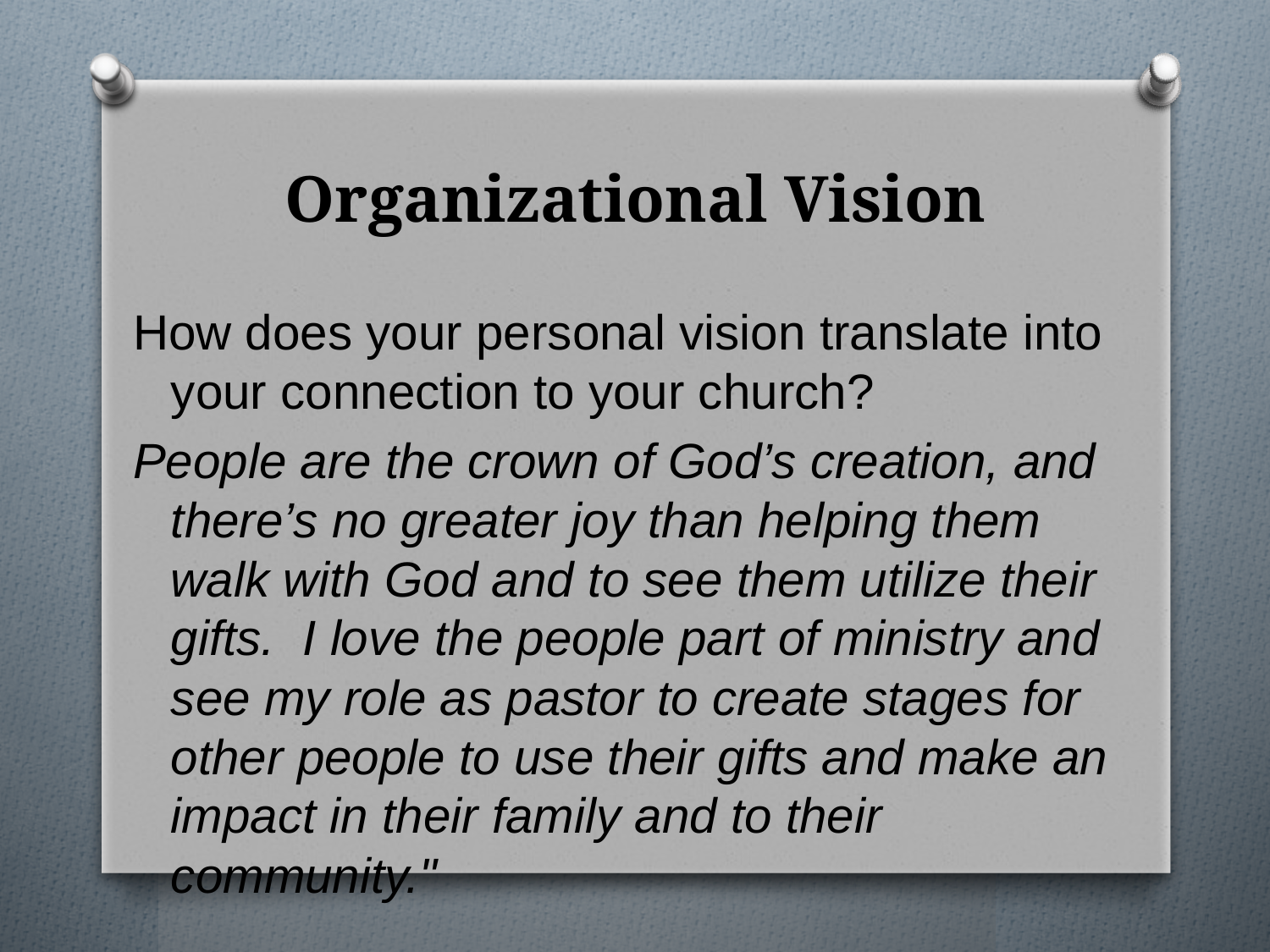

# Organizational Vision
How does your personal vision translate into your connection to your church?
People are the crown of God’s creation, and there’s no greater joy than helping them walk with God and to see them utilize their gifts.  I love the people part of ministry and see my role as pastor to create stages for other people to use their gifts and make an impact in their family and to their community."